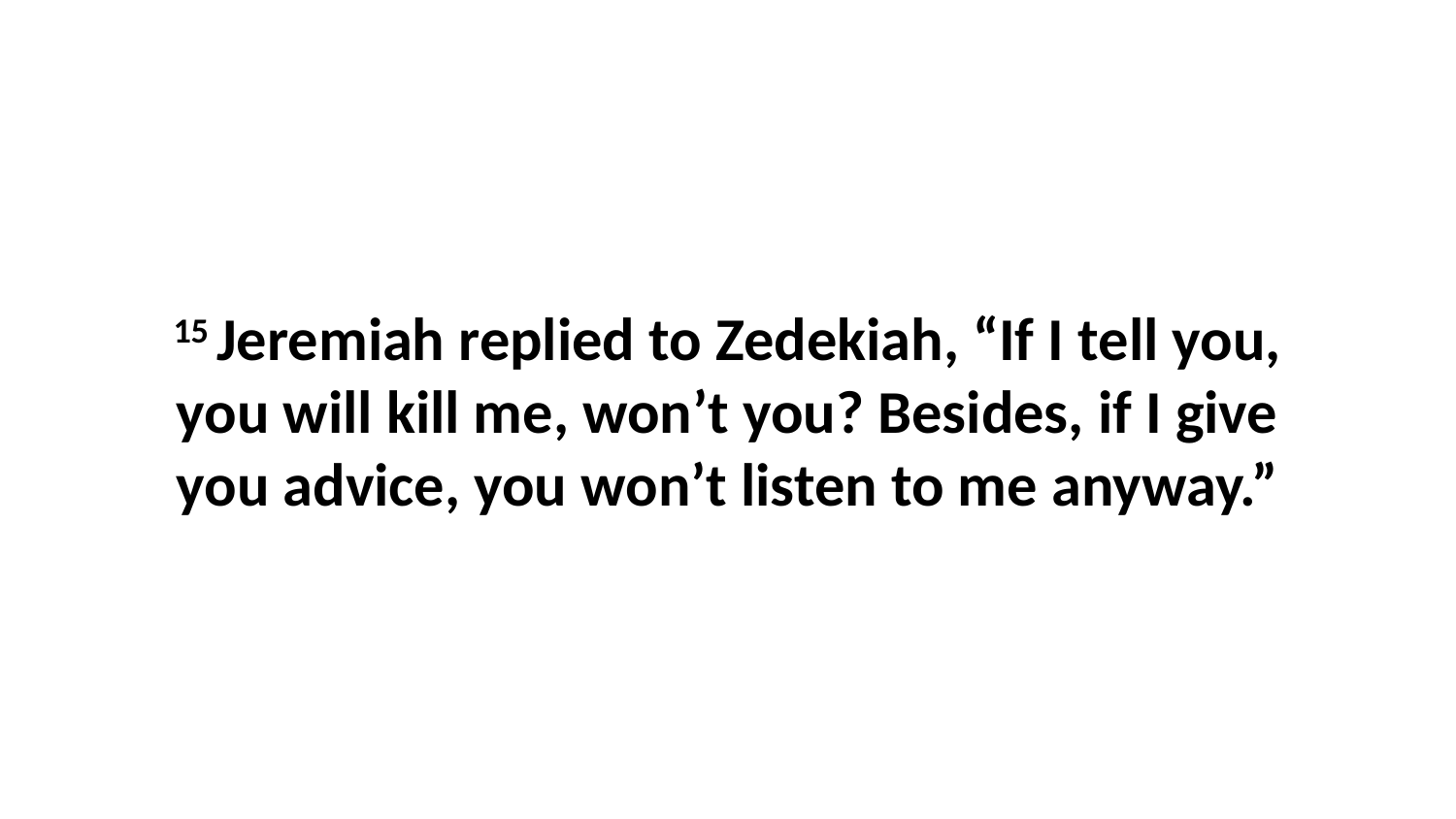

15 Jeremiah replied to Zedekiah, “If I tell you, you will kill me, won’t you? Besides, if I give you advice, you won’t listen to me anyway.”